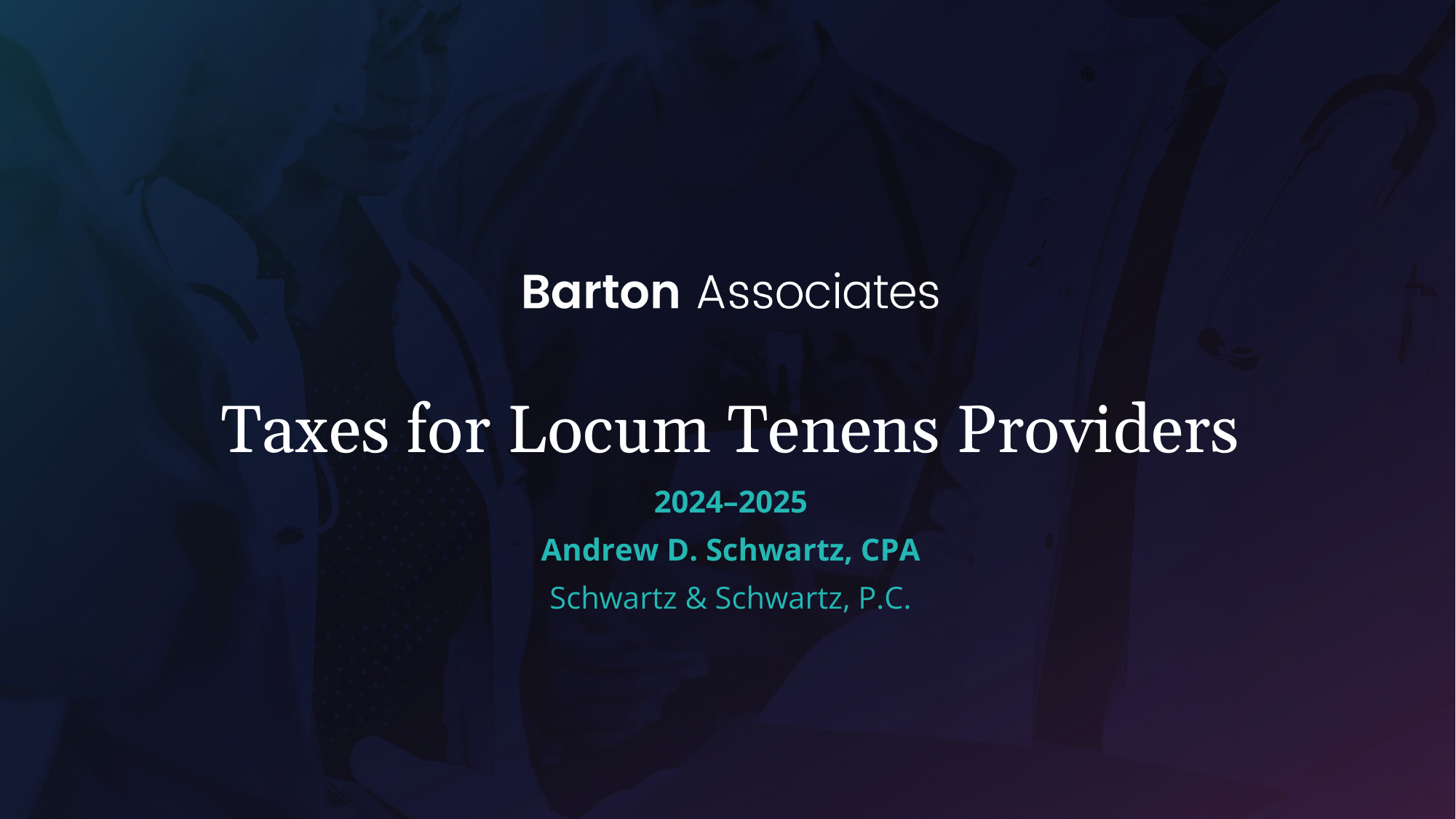

# Taxes for Locum Tenens Providers
2024–2025
Andrew D. Schwartz, CPA
Schwartz & Schwartz, P.C.